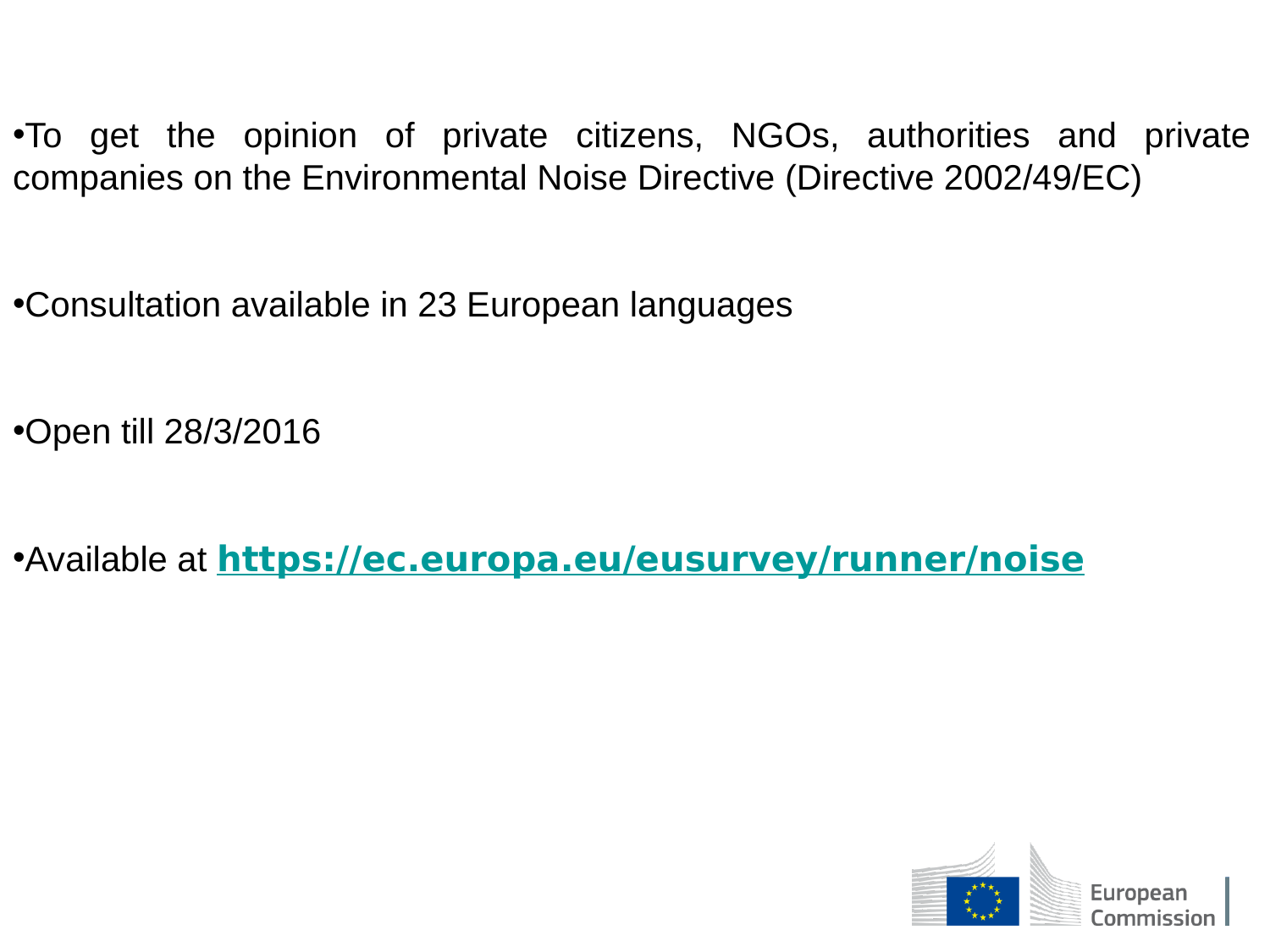

To get the opinion of private citizens, NGOs, authorities and private companies on the Environmental Noise Directive (Directive 2002/49/EC)

Consultation available in 23 European languages

Open till 28/3/2016

Available at https://ec.europa.eu/eusurvey/runner/noise